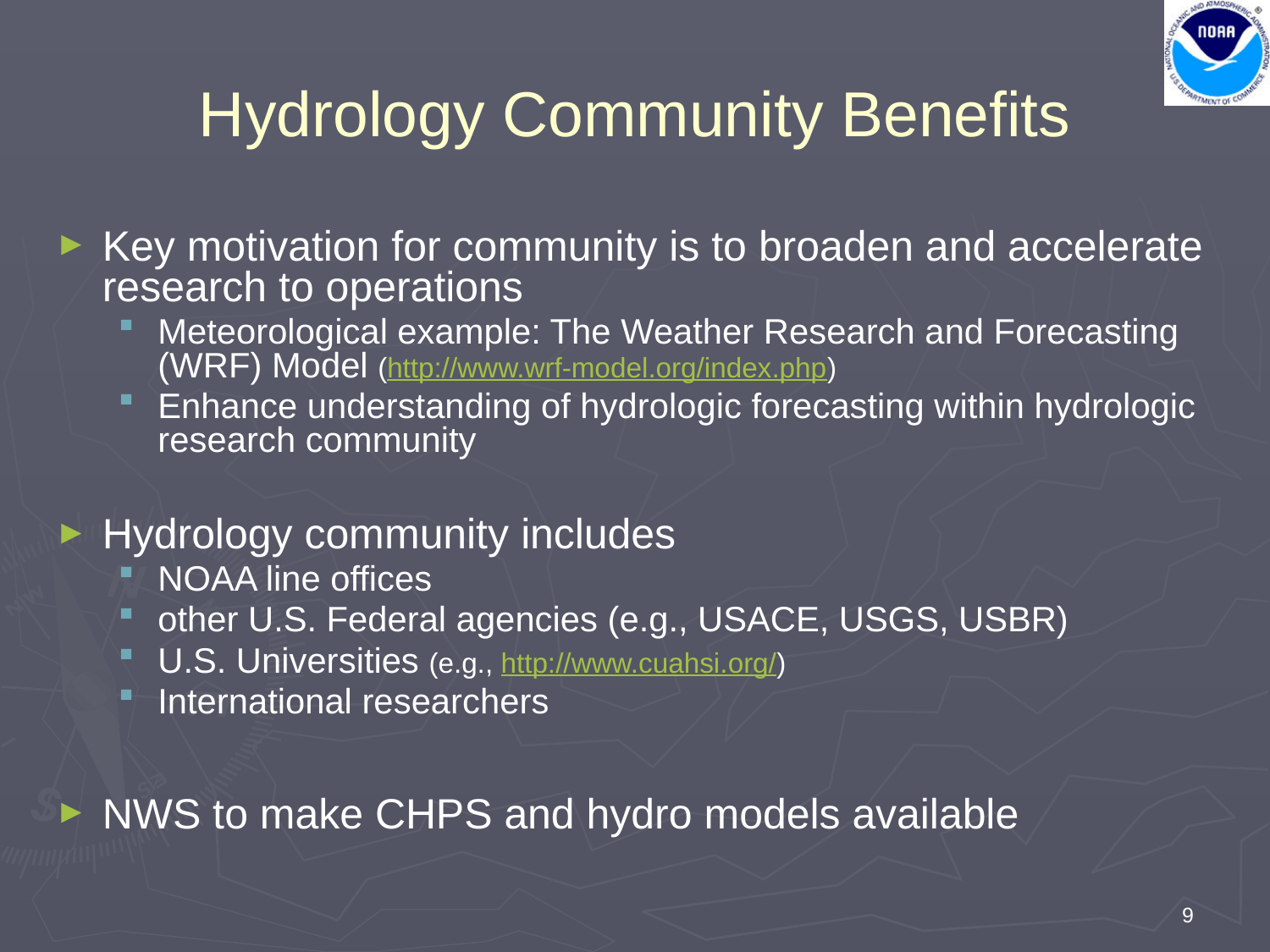

Hydrology Community Benefits
Key motivation for community is to broaden and accelerate research to operations
Meteorological example: The Weather Research and Forecasting (WRF) Model (http://www.wrf-model.org/index.php)
Enhance understanding of hydrologic forecasting within hydrologic research community

Hydrology community includes
NOAA line offices
other U.S. Federal agencies (e.g., USACE, USGS, USBR)
U.S. Universities (e.g., http://www.cuahsi.org/)
International researchers

NWS to make CHPS and hydro models available
9